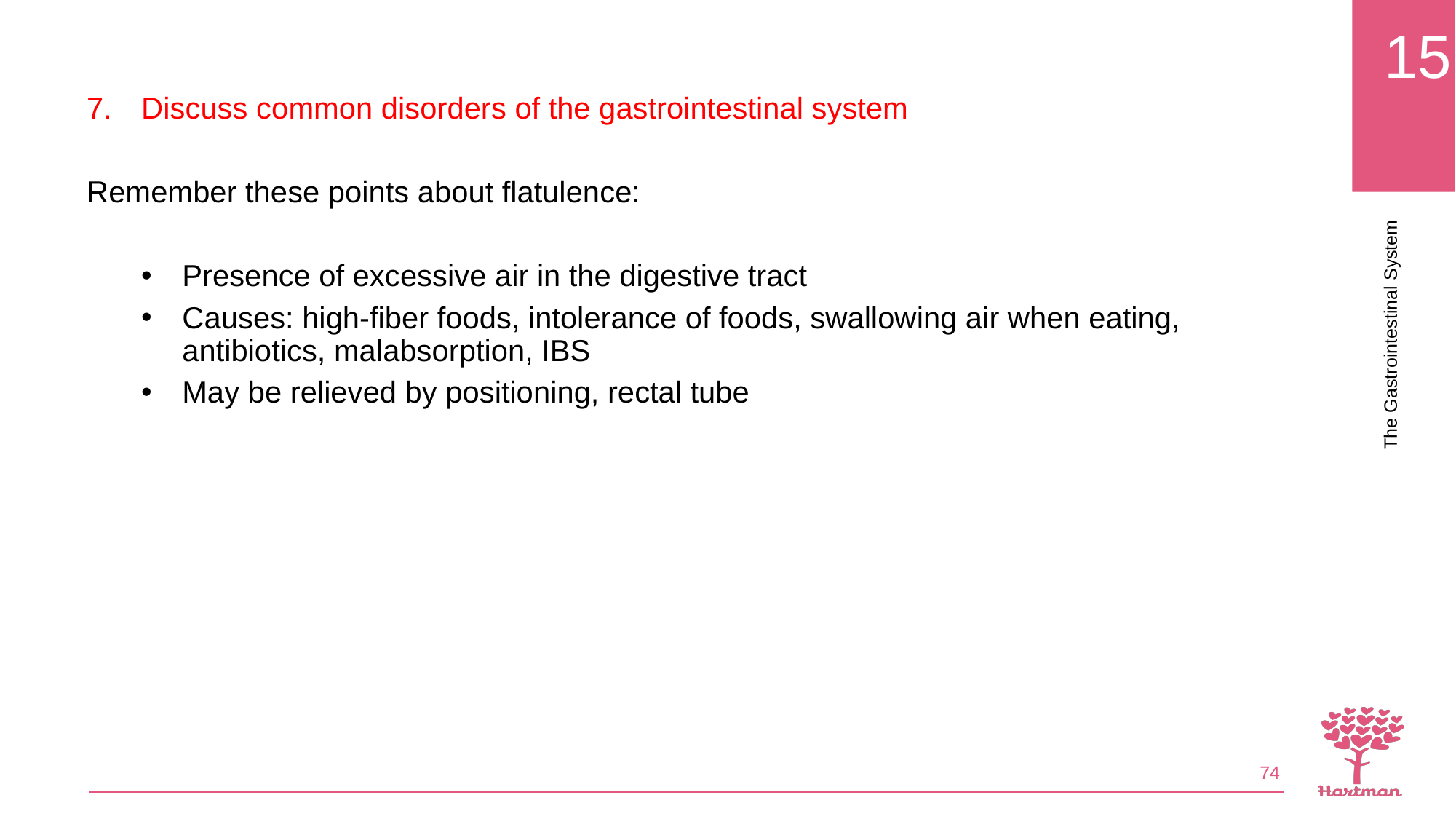

Discuss common disorders of the gastrointestinal system

Remember these points about flatulence:

Presence of excessive air in the digestive tract
Causes: high-fiber foods, intolerance of foods, swallowing air when eating, antibiotics, malabsorption, IBS
May be relieved by positioning, rectal tube

74